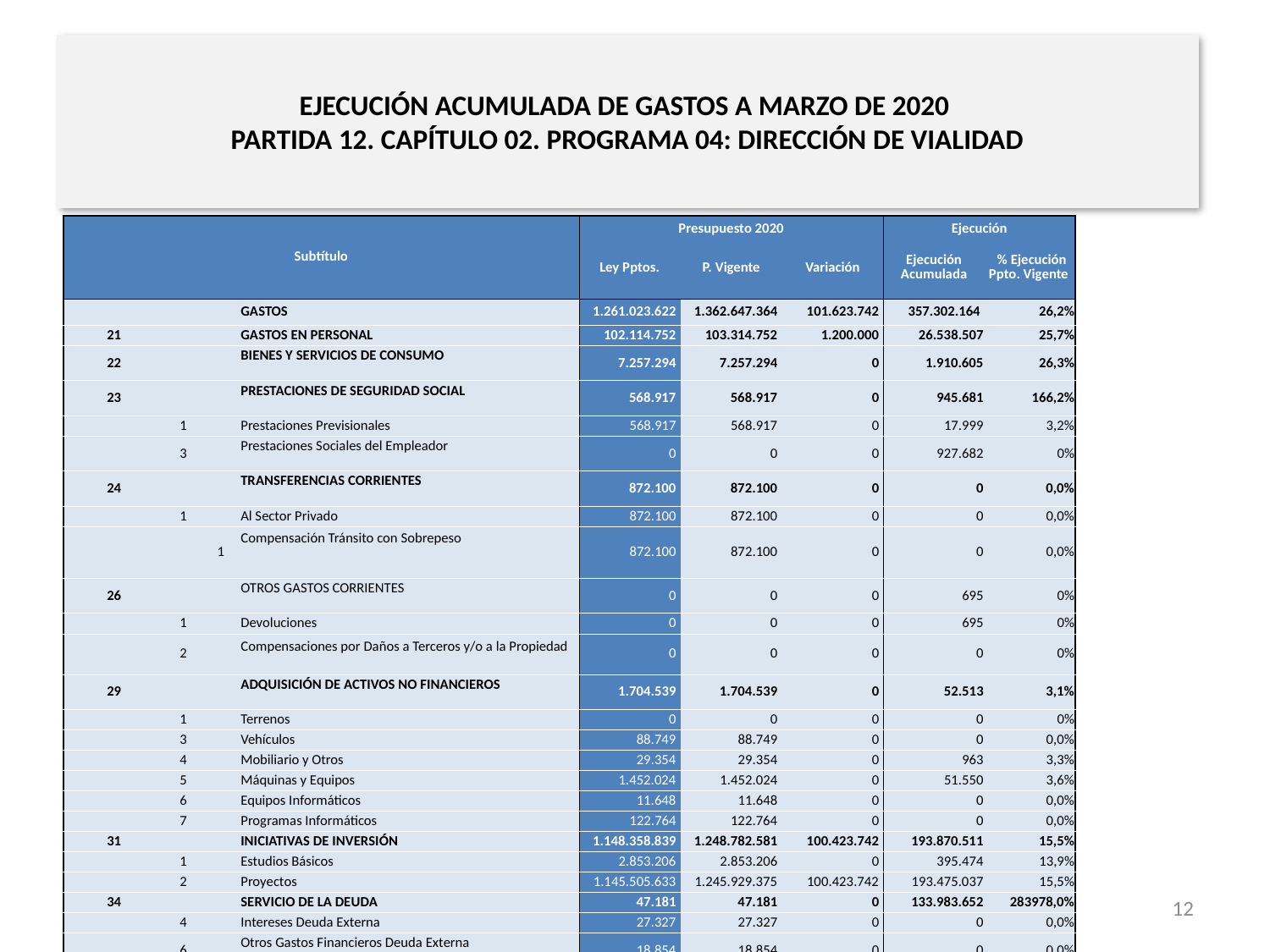

# EJECUCIÓN ACUMULADA DE GASTOS A MARZO DE 2020 PARTIDA 12. CAPÍTULO 02. PROGRAMA 04: DIRECCIÓN DE VIALIDAD
en miles de pesos 2020
| Subtítulo |  |  |  | Presupuesto 2020 |  |  | Ejecución |  |
| --- | --- | --- | --- | --- | --- | --- | --- | --- |
|  |  |  |  | Ley Pptos. | P. Vigente | Variación | Ejecución Acumulada | % Ejecución Ppto. Vigente |
|  |  |  | GASTOS | 1.261.023.622 | 1.362.647.364 | 101.623.742 | 357.302.164 | 26,2% |
| 21 |  |  | GASTOS EN PERSONAL | 102.114.752 | 103.314.752 | 1.200.000 | 26.538.507 | 25,7% |
| 22 |  |  | BIENES Y SERVICIOS DE CONSUMO | 7.257.294 | 7.257.294 | 0 | 1.910.605 | 26,3% |
| 23 |  |  | PRESTACIONES DE SEGURIDAD SOCIAL | 568.917 | 568.917 | 0 | 945.681 | 166,2% |
|  | 1 |  | Prestaciones Previsionales | 568.917 | 568.917 | 0 | 17.999 | 3,2% |
|  | 3 |  | Prestaciones Sociales del Empleador | 0 | 0 | 0 | 927.682 | 0% |
| 24 |  |  | TRANSFERENCIAS CORRIENTES | 872.100 | 872.100 | 0 | 0 | 0,0% |
|  | 1 |  | Al Sector Privado | 872.100 | 872.100 | 0 | 0 | 0,0% |
|  |  | 1 | Compensación Tránsito con Sobrepeso | 872.100 | 872.100 | 0 | 0 | 0,0% |
| 26 |  |  | OTROS GASTOS CORRIENTES | 0 | 0 | 0 | 695 | 0% |
|  | 1 |  | Devoluciones | 0 | 0 | 0 | 695 | 0% |
|  | 2 |  | Compensaciones por Daños a Terceros y/o a la Propiedad | 0 | 0 | 0 | 0 | 0% |
| 29 |  |  | ADQUISICIÓN DE ACTIVOS NO FINANCIEROS | 1.704.539 | 1.704.539 | 0 | 52.513 | 3,1% |
|  | 1 |  | Terrenos | 0 | 0 | 0 | 0 | 0% |
|  | 3 |  | Vehículos | 88.749 | 88.749 | 0 | 0 | 0,0% |
|  | 4 |  | Mobiliario y Otros | 29.354 | 29.354 | 0 | 963 | 3,3% |
|  | 5 |  | Máquinas y Equipos | 1.452.024 | 1.452.024 | 0 | 51.550 | 3,6% |
|  | 6 |  | Equipos Informáticos | 11.648 | 11.648 | 0 | 0 | 0,0% |
|  | 7 |  | Programas Informáticos | 122.764 | 122.764 | 0 | 0 | 0,0% |
| 31 |  |  | INICIATIVAS DE INVERSIÓN | 1.148.358.839 | 1.248.782.581 | 100.423.742 | 193.870.511 | 15,5% |
|  | 1 |  | Estudios Básicos | 2.853.206 | 2.853.206 | 0 | 395.474 | 13,9% |
|  | 2 |  | Proyectos | 1.145.505.633 | 1.245.929.375 | 100.423.742 | 193.475.037 | 15,5% |
| 34 |  |  | SERVICIO DE LA DEUDA | 47.181 | 47.181 | 0 | 133.983.652 | 283978,0% |
|  | 4 |  | Intereses Deuda Externa | 27.327 | 27.327 | 0 | 0 | 0,0% |
|  | 6 |  | Otros Gastos Financieros Deuda Externa | 18.854 | 18.854 | 0 | 0 | 0,0% |
|  | 7 |  | Deuda Flotante | 1.000 | 1.000 | 0 | 133.983.652 | 13398365,2% |
| 35 |  |  | SALDO FINAL DE CAJA | 100.000 | 100.000 | 0 | 0 | 0,0% |
12
Fuente: Elaboración propia en base  a Informes de ejecución presupuestaria mensual de DIPRES